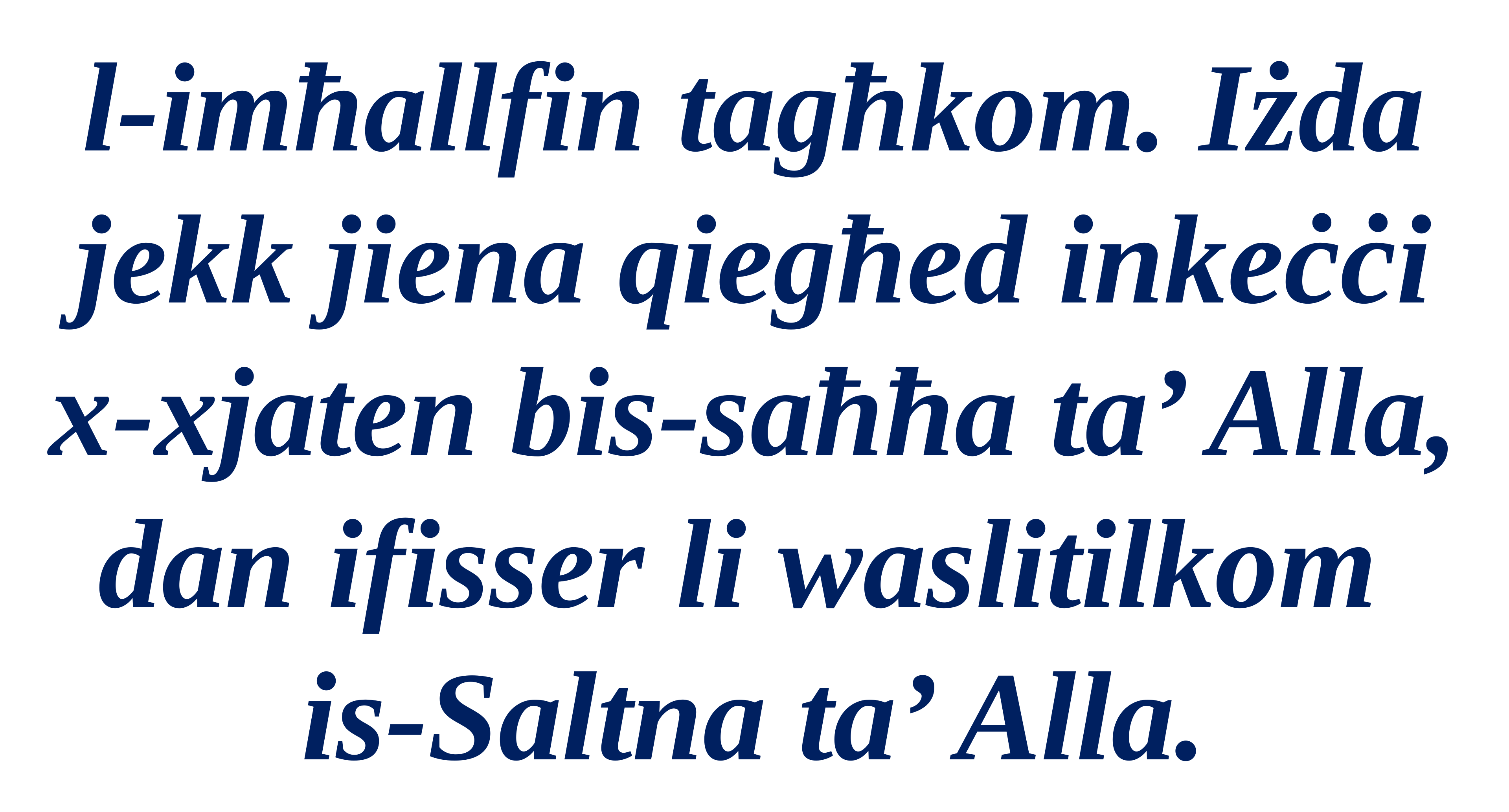

l-imħallfin tagħkom. Iżda jekk jiena qiegħed inkeċċi x-xjaten bis-saħħa ta’ Alla, dan ifisser li waslitilkom
is-Saltna ta’ Alla.